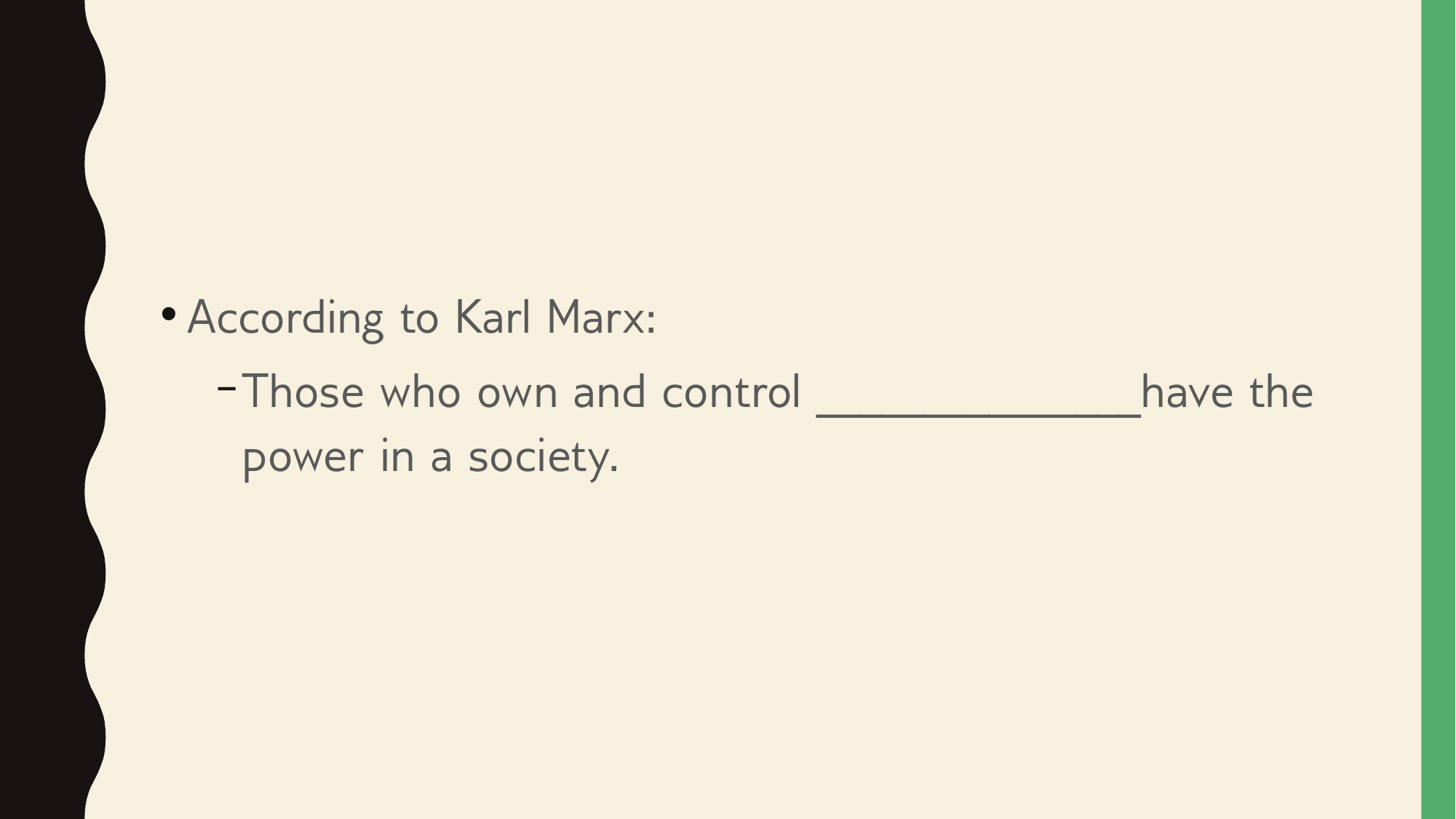

#
According to Karl Marx:
Those who own and control _______________have the power in a society.